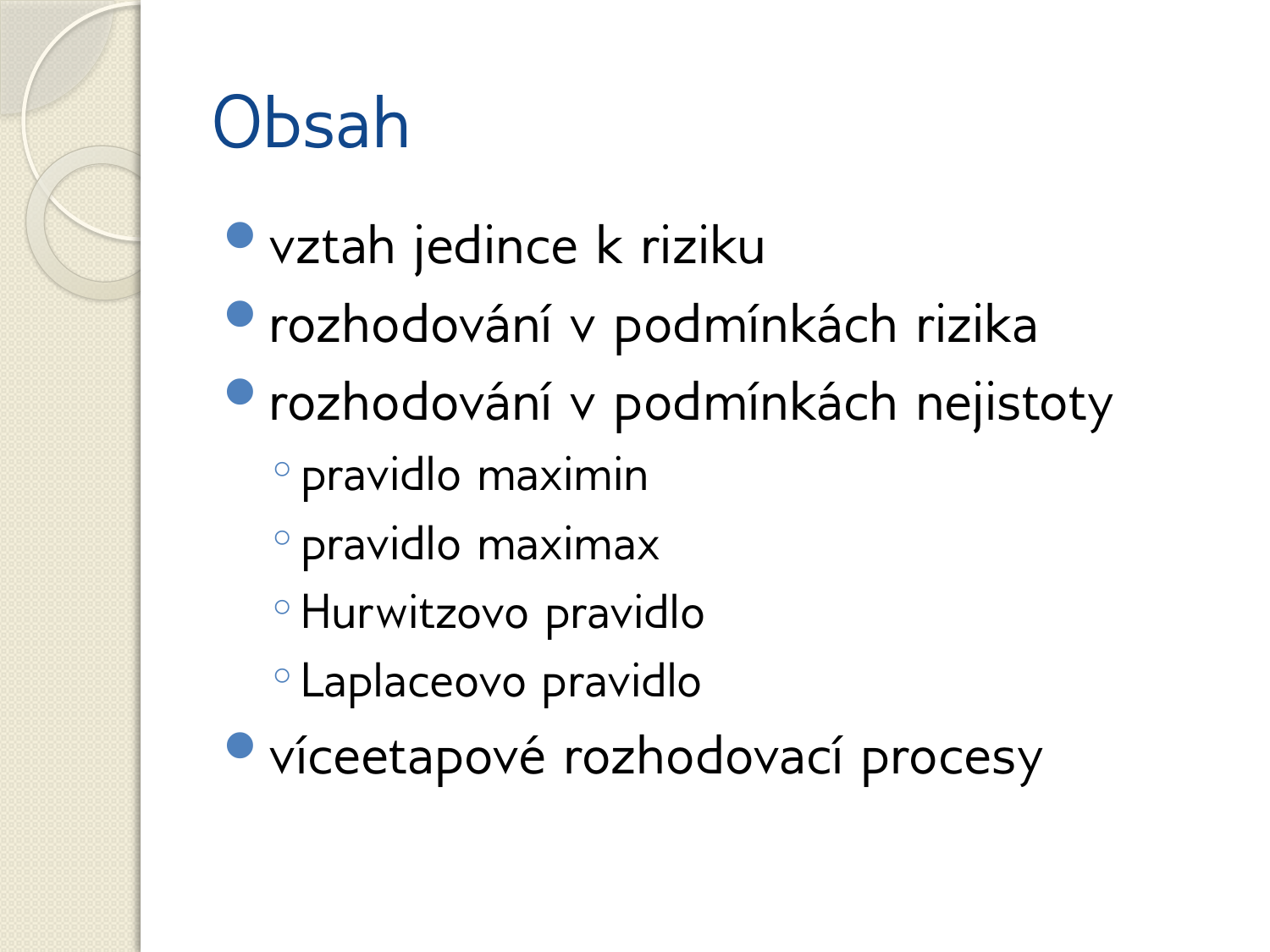

# Obsah
vztah jedince k riziku
rozhodování v podmínkách rizika
rozhodování v podmínkách nejistoty
pravidlo maximin
pravidlo maximax
Hurwitzovo pravidlo
Laplaceovo pravidlo
víceetapové rozhodovací procesy